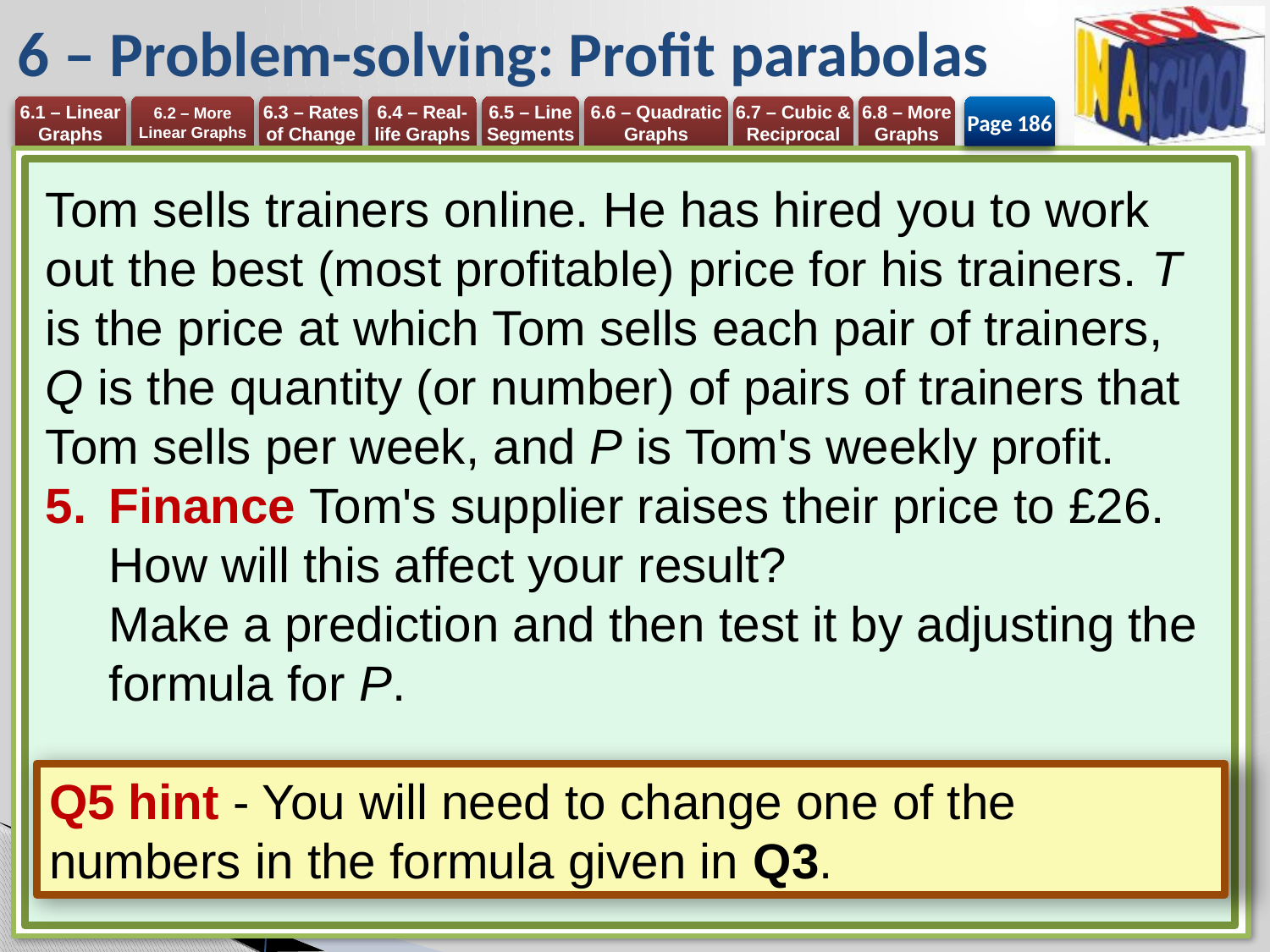

# 6 – Problem-solving: Profit parabolas
Page 186
Tom sells trainers online. He has hired you to work out the best (most profitable) price for his trainers. T is the price at which Tom sells each pair of trainers, Q is the quantity (or number) of pairs of trainers that Tom sells per week, and P is Tom's weekly profit.
Finance Tom's supplier raises their price to £26.
How will this affect your result?
Make a prediction and then test it by adjusting the formula for P.
Q5 hint - You will need to change one of the numbers in the formula given in Q3.